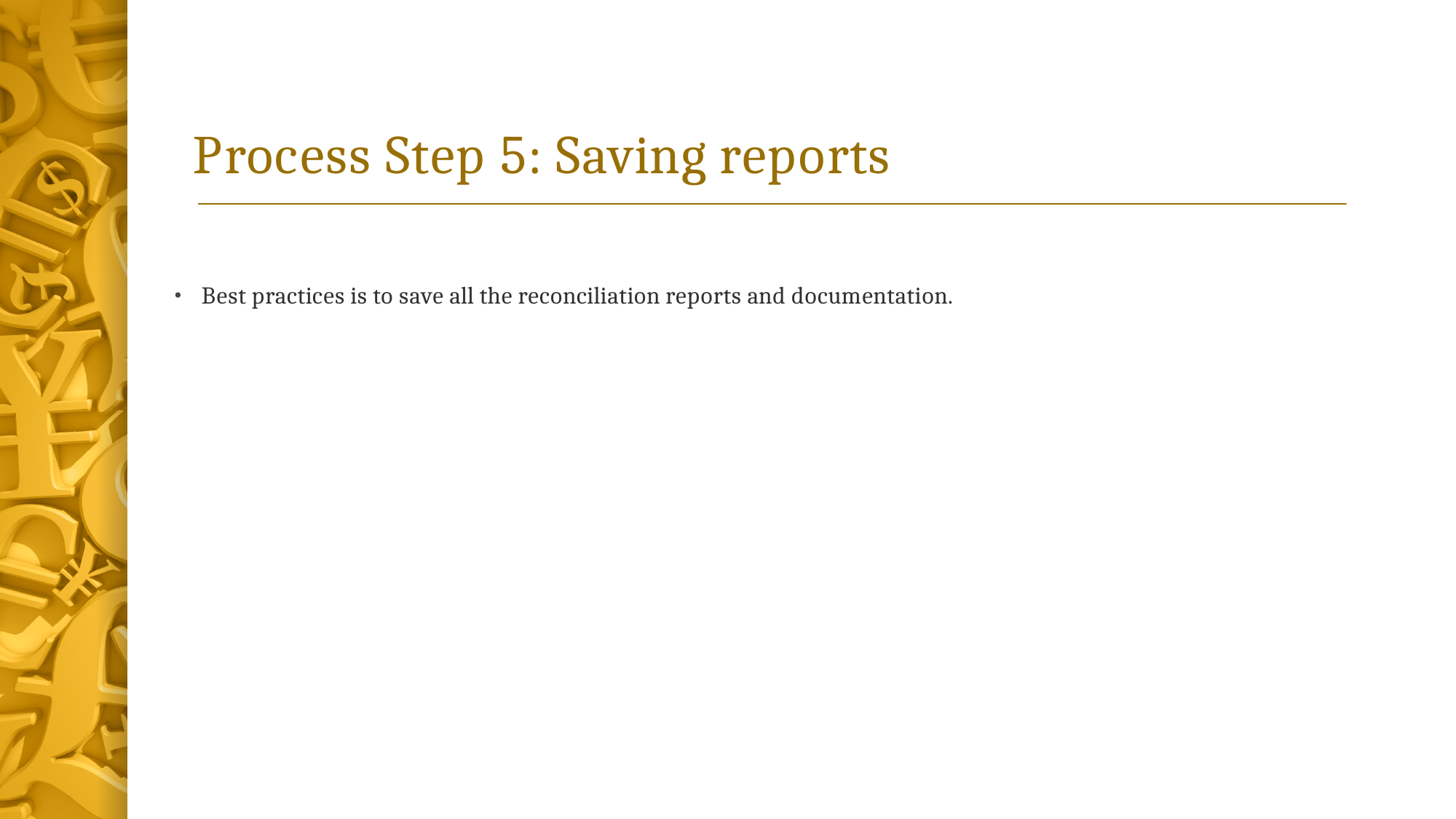

# Process Step 5: Saving reports

Best practices is to save all the reconciliation reports and documentation.